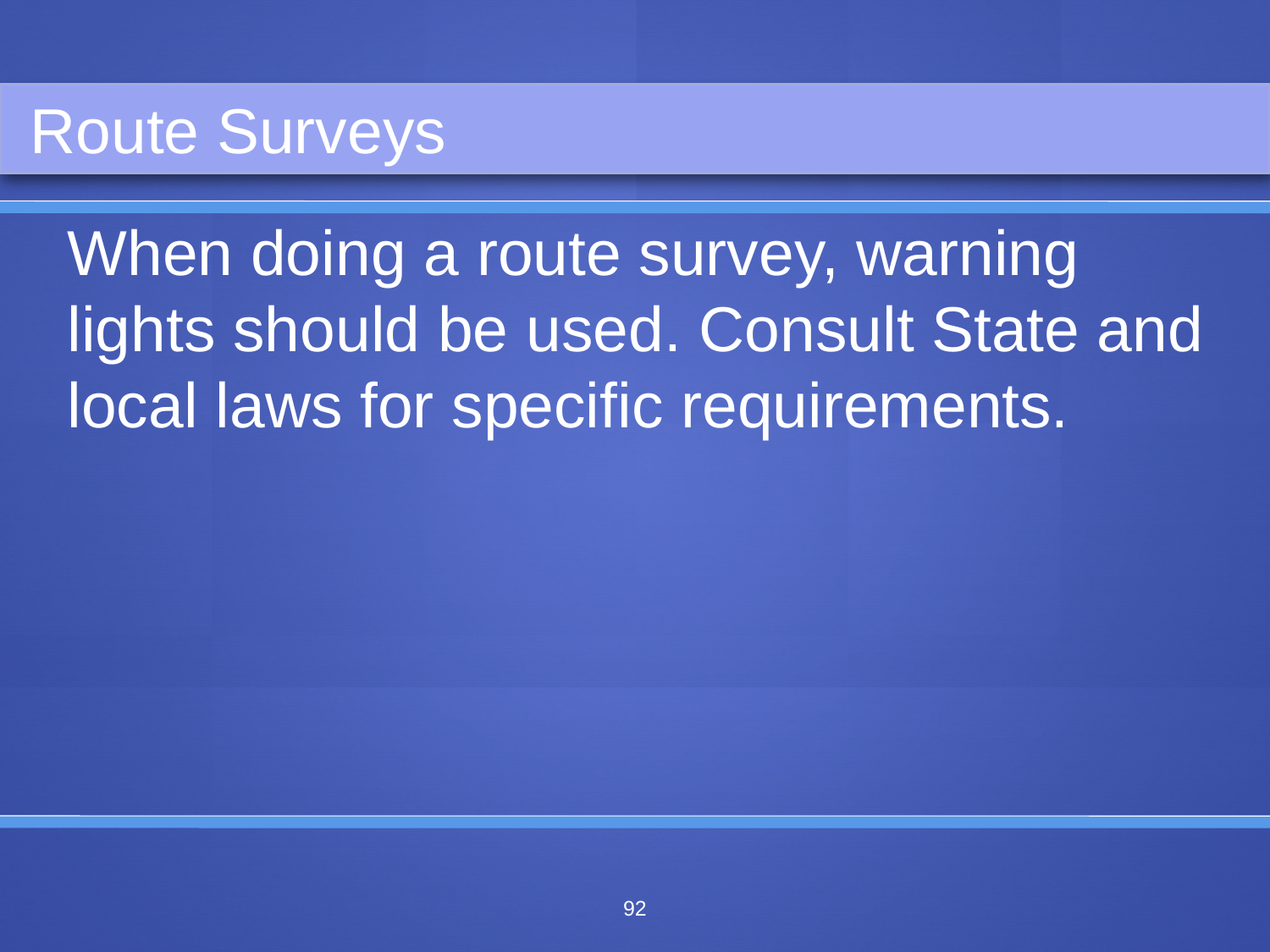

Route Surveys
When doing a route survey, warning lights should be used. Consult State and local laws for specific requirements.

92